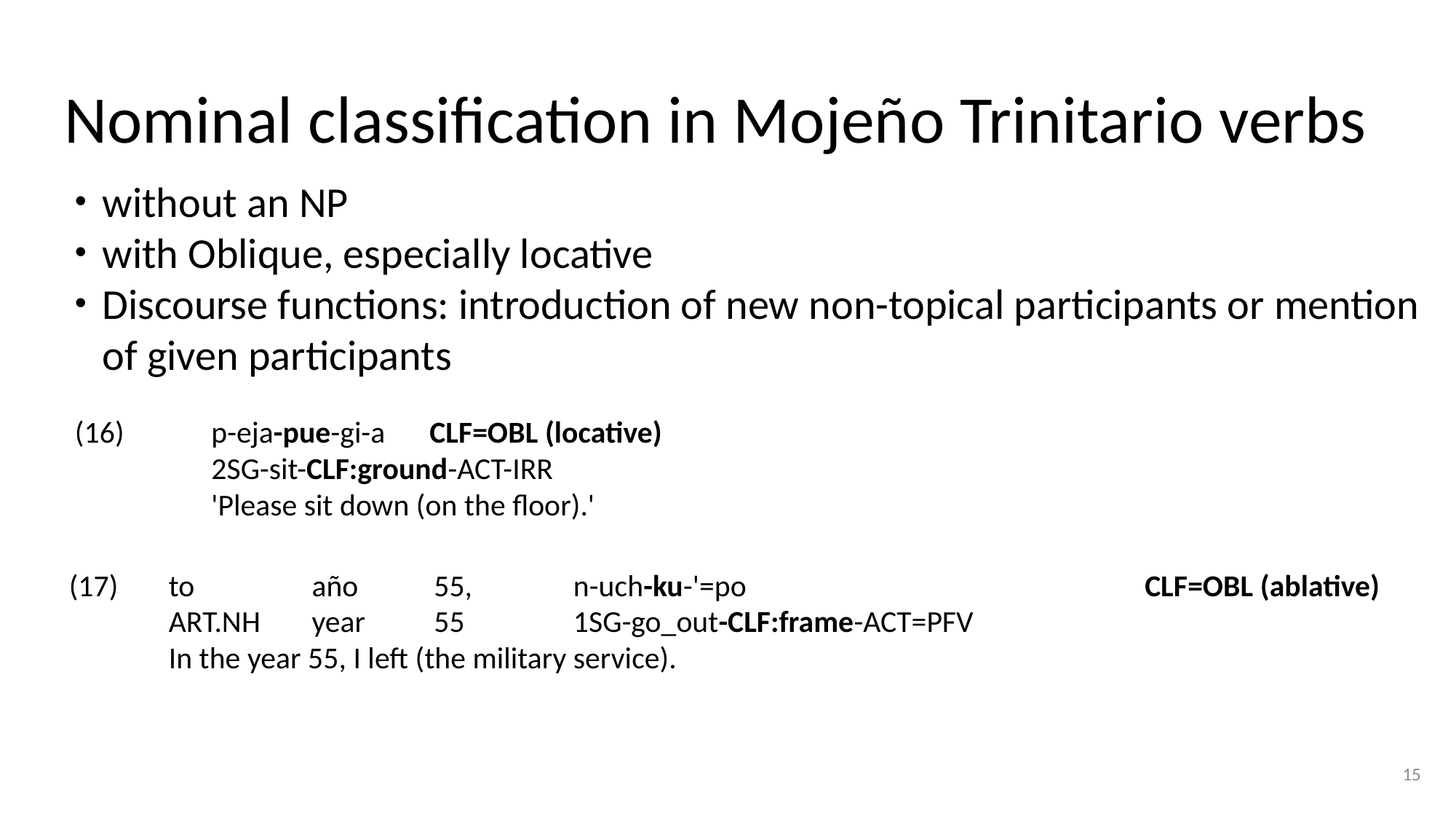

# Nominal classification in Mojeño Trinitario verbs
without an NP
with Oblique, especially locative
Discourse functions: introduction of new non-topical participants or mention of given participants

(16)	p-eja-pue-gi-a	CLF=OBL (locative)
		2SG-sit-CLF:ground-ACT-IRR
		'Please sit down (on the floor).'

| (17) | to | año | 55, | n-uch-ku-'=po | CLF=OBL (ablative) |
| --- | --- | --- | --- | --- | --- |
|  | art.nh | year | 55 | 1sg-go\_out-clf:frame-act=pfv |  |
|  | In the year 55, I left (the military service). |  |  |  |  |
15